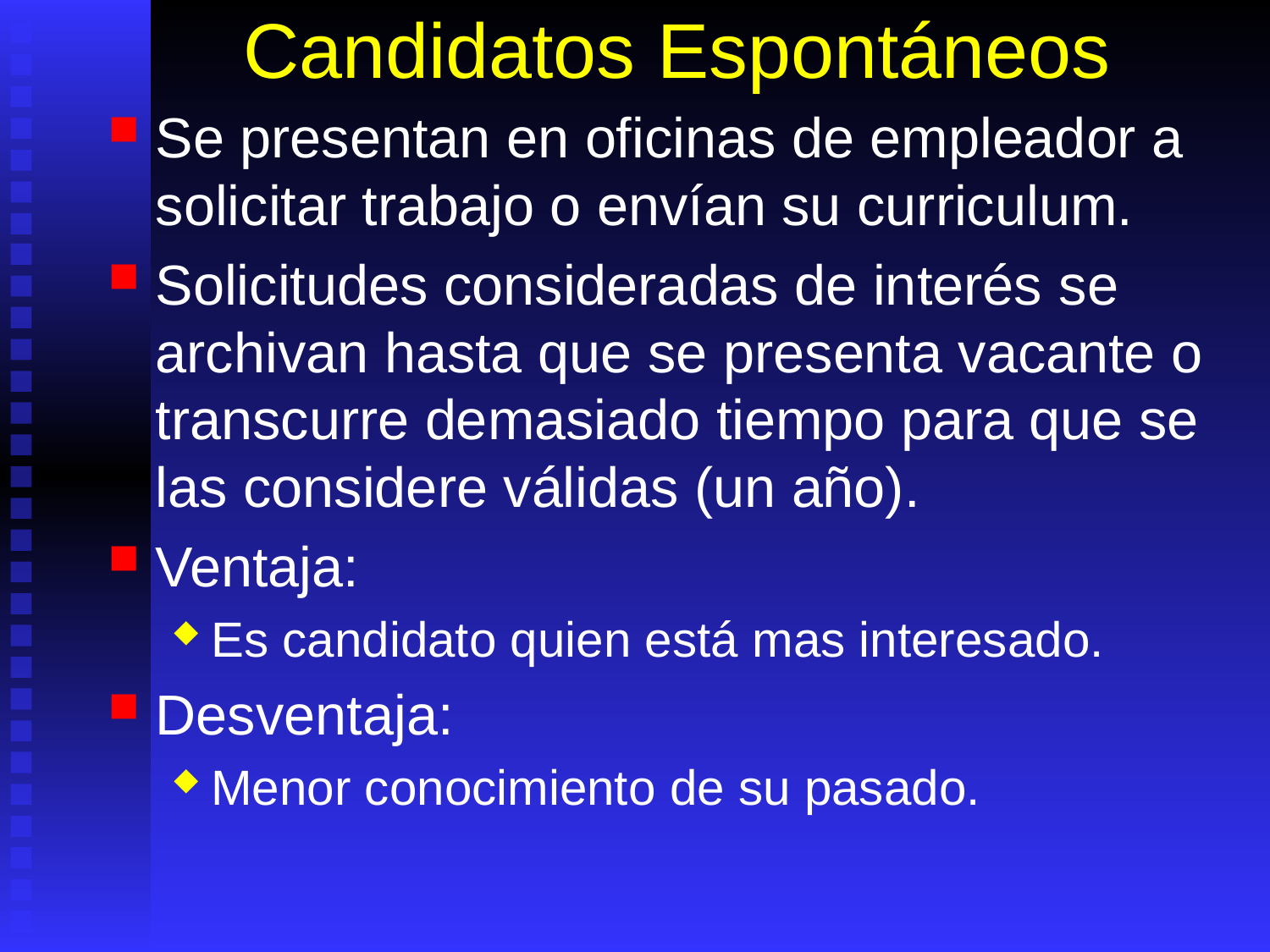

# Candidatos Espontáneos
Se presentan en oficinas de empleador a solicitar trabajo o envían su curriculum.
Solicitudes consideradas de interés se archivan hasta que se presenta vacante o transcurre demasiado tiempo para que se las considere válidas (un año).
Ventaja:
Es candidato quien está mas interesado.
Desventaja:
Menor conocimiento de su pasado.